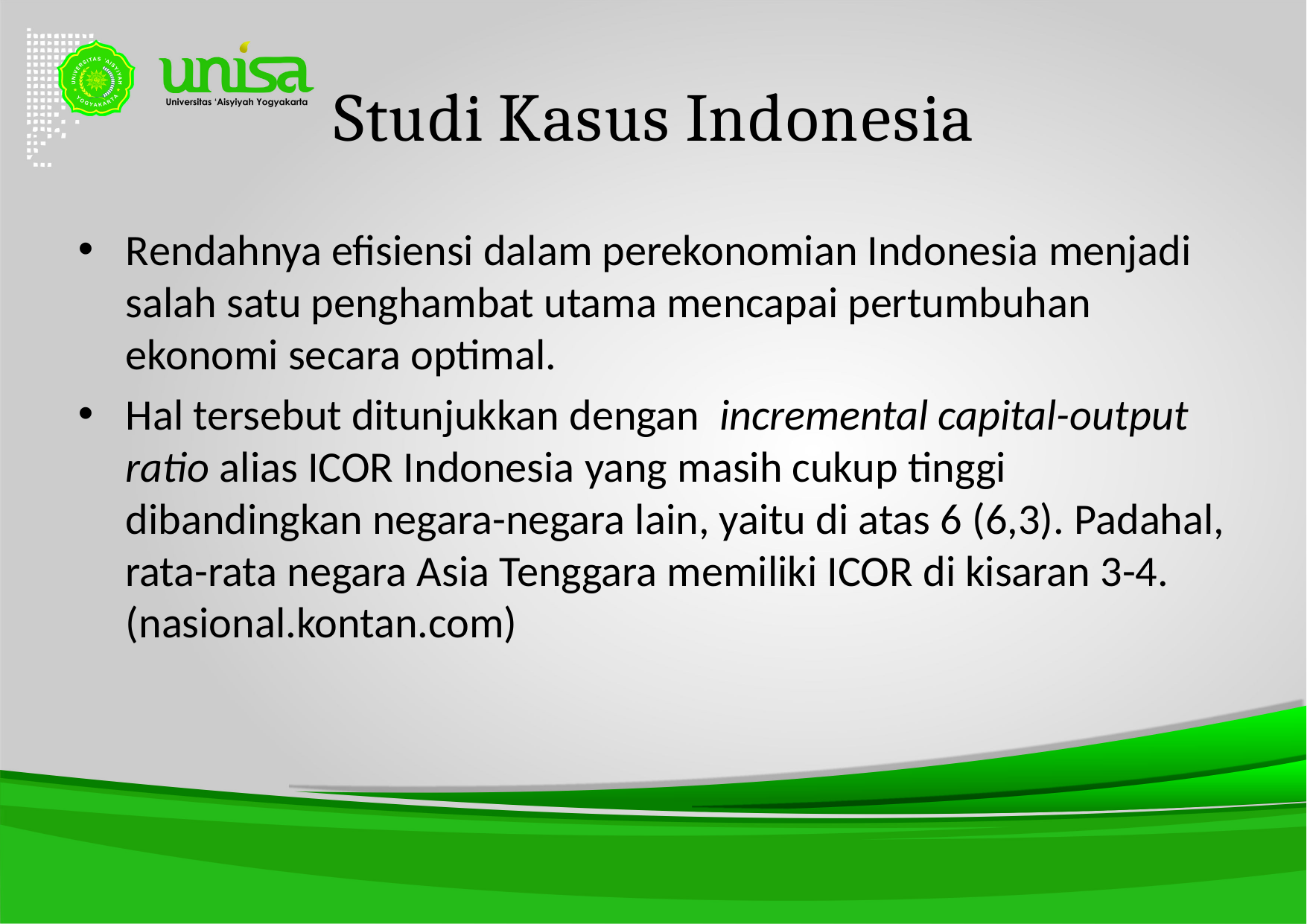

# Studi Kasus Indonesia
Rendahnya efisiensi dalam perekonomian Indonesia menjadi salah satu penghambat utama mencapai pertumbuhan ekonomi secara optimal.
Hal tersebut ditunjukkan dengan  incremental capital-output ratio alias ICOR Indonesia yang masih cukup tinggi dibandingkan negara-negara lain, yaitu di atas 6 (6,3). Padahal, rata-rata negara Asia Tenggara memiliki ICOR di kisaran 3-4. (nasional.kontan.com)